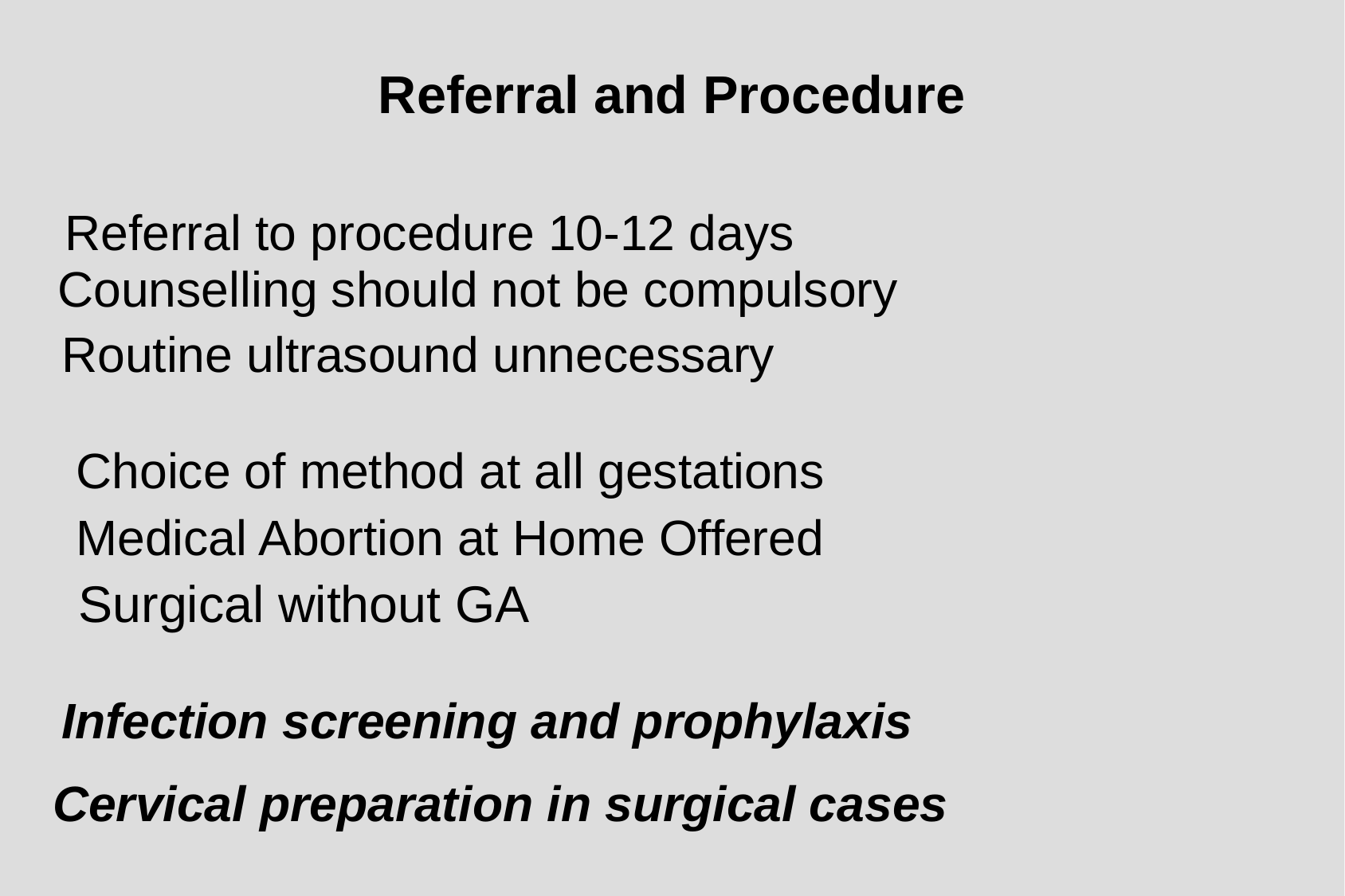

Referral and Procedure
Referral to procedure 10-12 days
Counselling should not be compulsory
Routine ultrasound unnecessary
  Choice of method at all gestations
  Medical Abortion at Home Offered
  Surgical without GA
Infection screening and prophylaxis
Cervical preparation in surgical cases